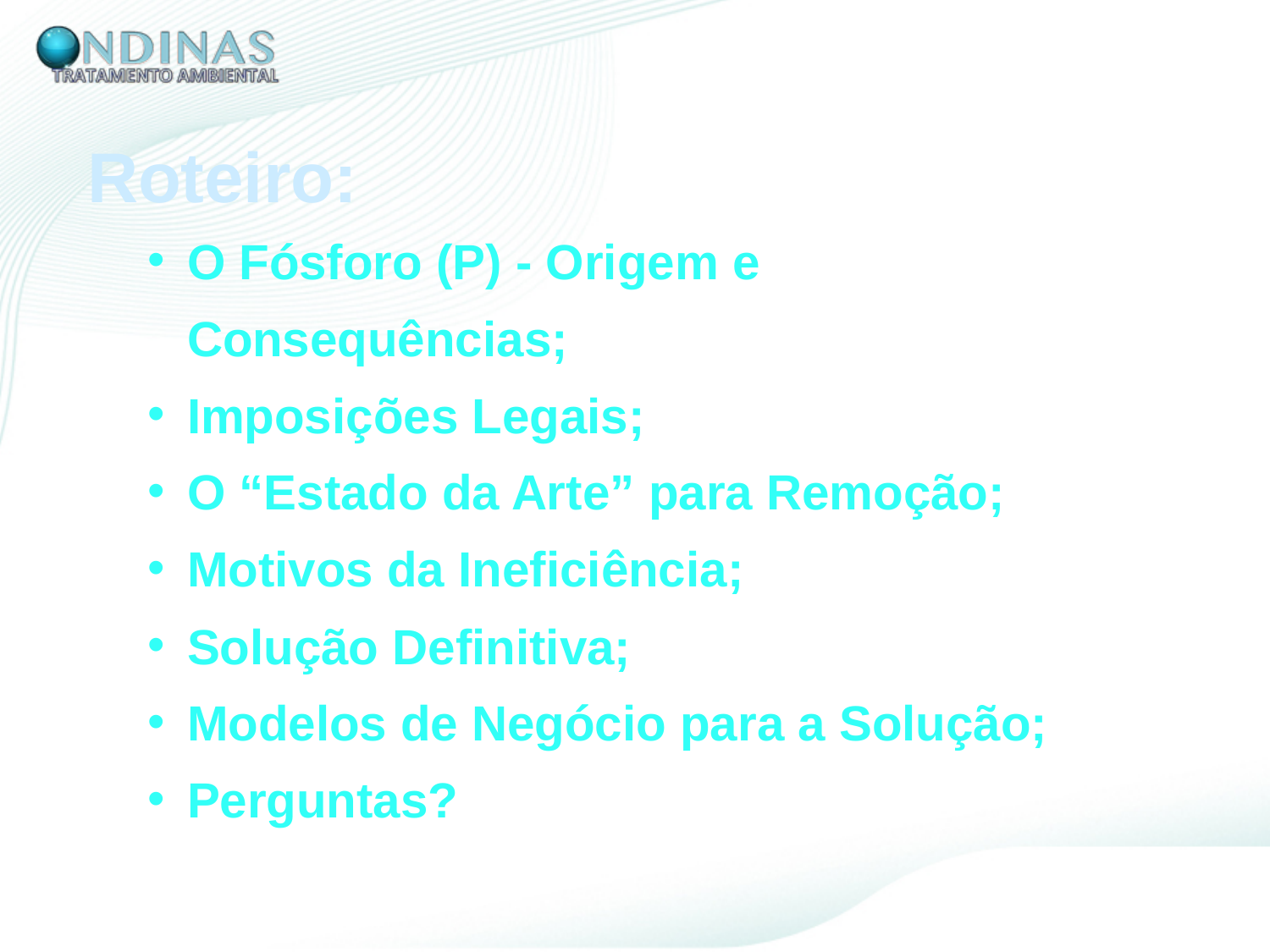

# Roteiro:
O Fósforo (P) - Origem e Consequências;
Imposições Legais;
O “Estado da Arte” para Remoção;
Motivos da Ineficiência;
Solução Definitiva;
Modelos de Negócio para a Solução;
Perguntas?